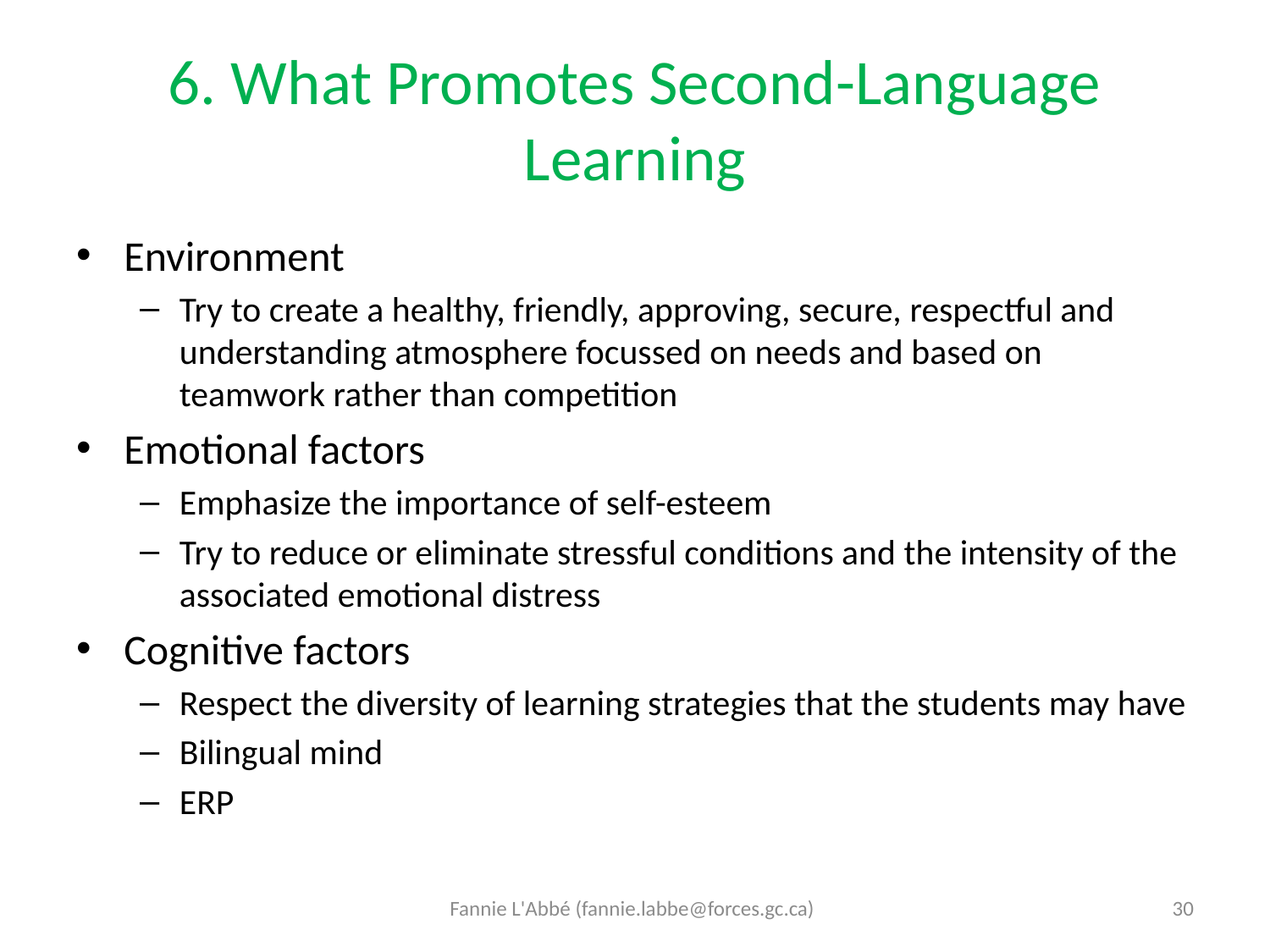

# 6. What Promotes Second-Language Learning
Environment
Try to create a healthy, friendly, approving, secure, respectful and understanding atmosphere focussed on needs and based on teamwork rather than competition
Emotional factors
Emphasize the importance of self-esteem
Try to reduce or eliminate stressful conditions and the intensity of the associated emotional distress
Cognitive factors
Respect the diversity of learning strategies that the students may have
Bilingual mind
ERP

Fannie L'Abbé (fannie.labbe@forces.gc.ca)
30